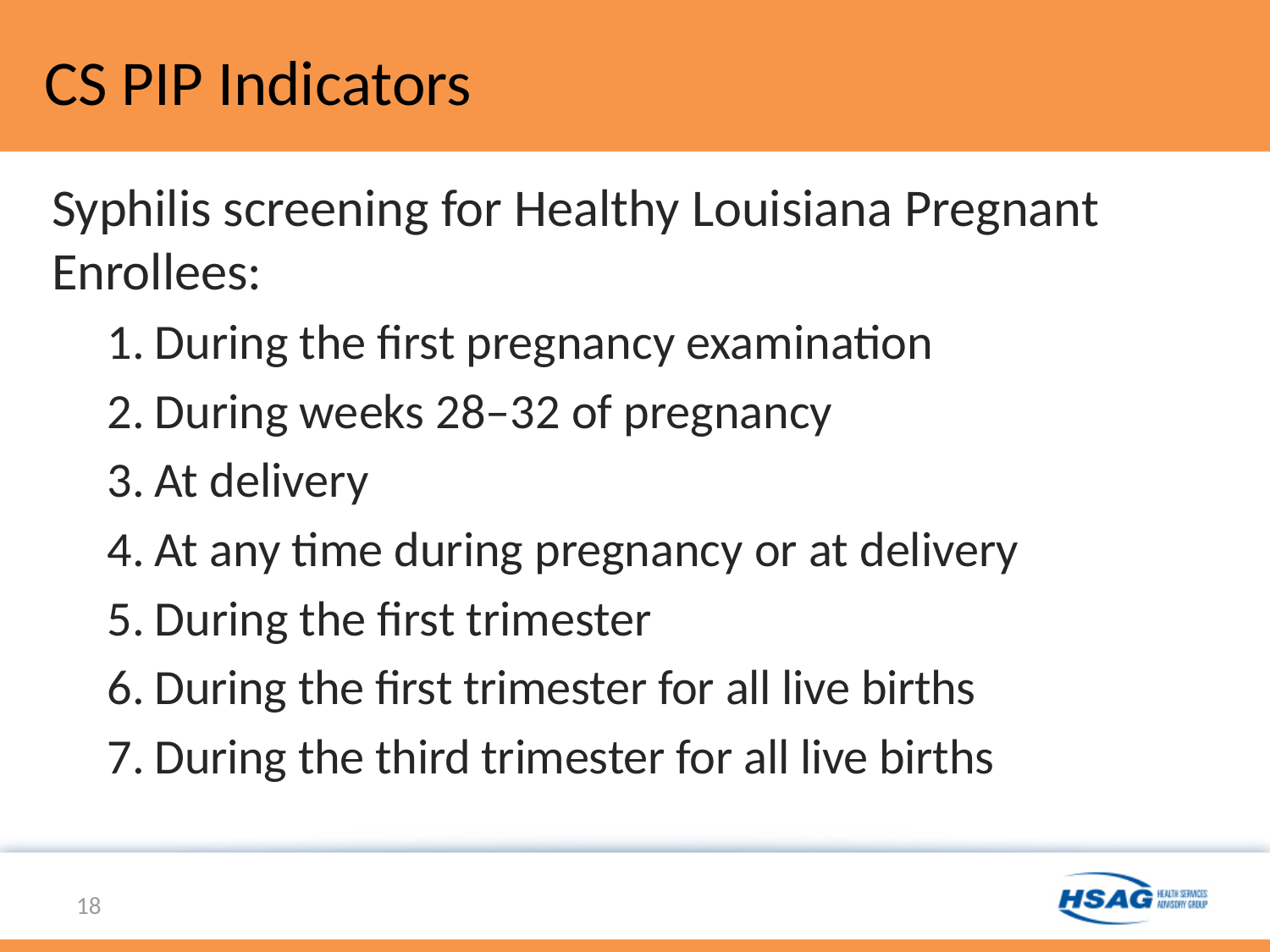

# CS PIP Indicators
Syphilis screening for Healthy Louisiana Pregnant Enrollees:
During the first pregnancy examination
During weeks 28–32 of pregnancy
At delivery
At any time during pregnancy or at delivery
During the first trimester
During the first trimester for all live births
During the third trimester for all live births

18